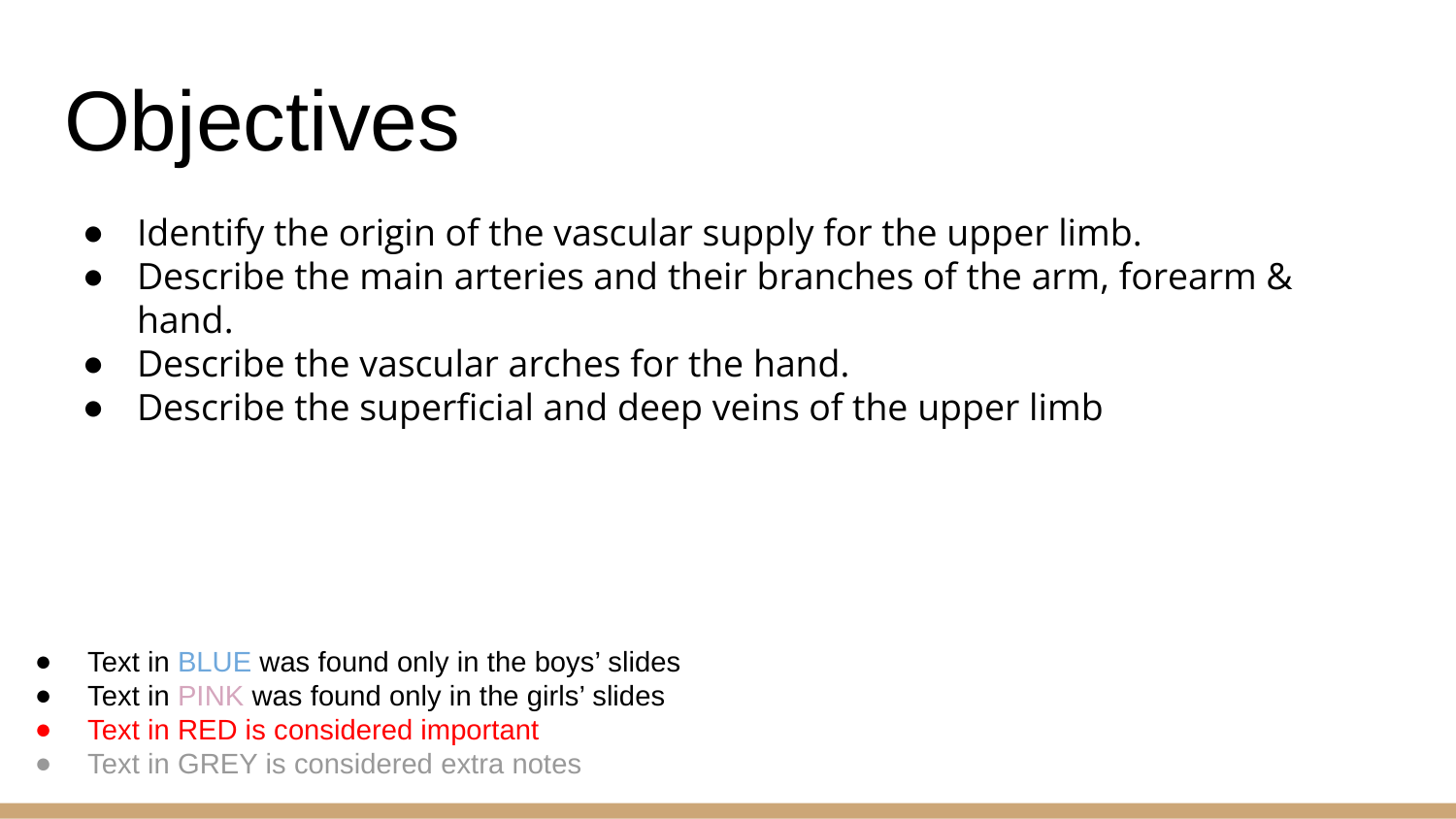

# Objectives
Identify the origin of the vascular supply for the upper limb.
Describe the main arteries and their branches of the arm, forearm & hand.
Describe the vascular arches for the hand.
Describe the superficial and deep veins of the upper limb

Text in BLUE was found only in the boys’ slides
Text in PINK was found only in the girls’ slides
Text in RED is considered important
Text in GREY is considered extra notes